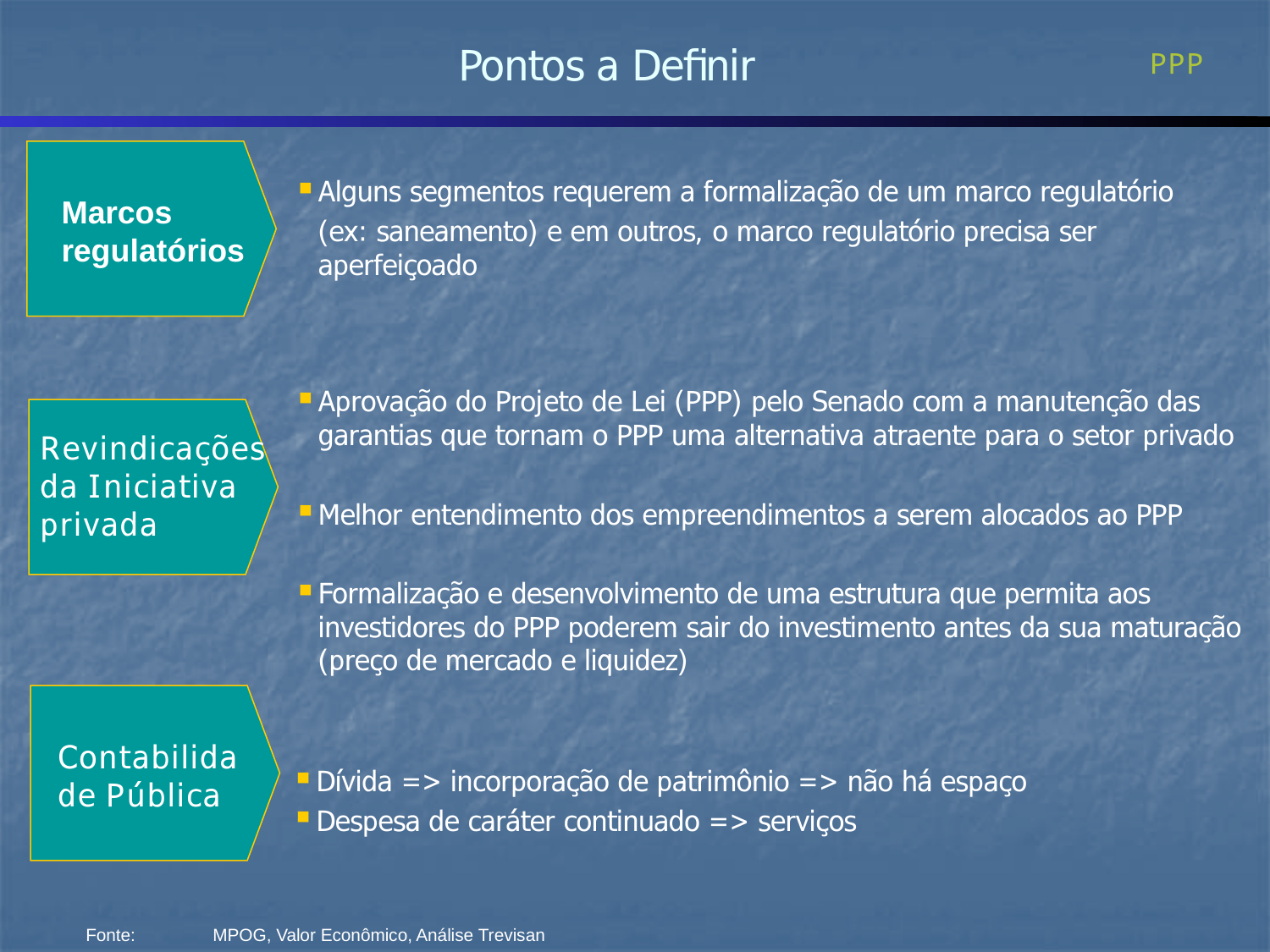

PPP
# Pontos a Definir

Alguns segmentos requerem a formalização de um marco regulatório
	(ex: saneamento) e em outros, o marco regulatório precisa ser aperfeiçoado
Marcos regulatórios
Aprovação do Projeto de Lei (PPP) pelo Senado com a manutenção das garantias que tornam o PPP uma alternativa atraente para o setor privado

Melhor entendimento dos empreendimentos a serem alocados ao PPP

Formalização e desenvolvimento de uma estrutura que permita aos investidores do PPP poderem sair do investimento antes da sua maturação (preço de mercado e liquidez)

Revindicações da Iniciativa privada

Contabilidade Pública
Dívida => incorporação de patrimônio => não há espaço
Despesa de caráter continuado => serviços

	Fonte:	MPOG, Valor Econômico, Análise Trevisan